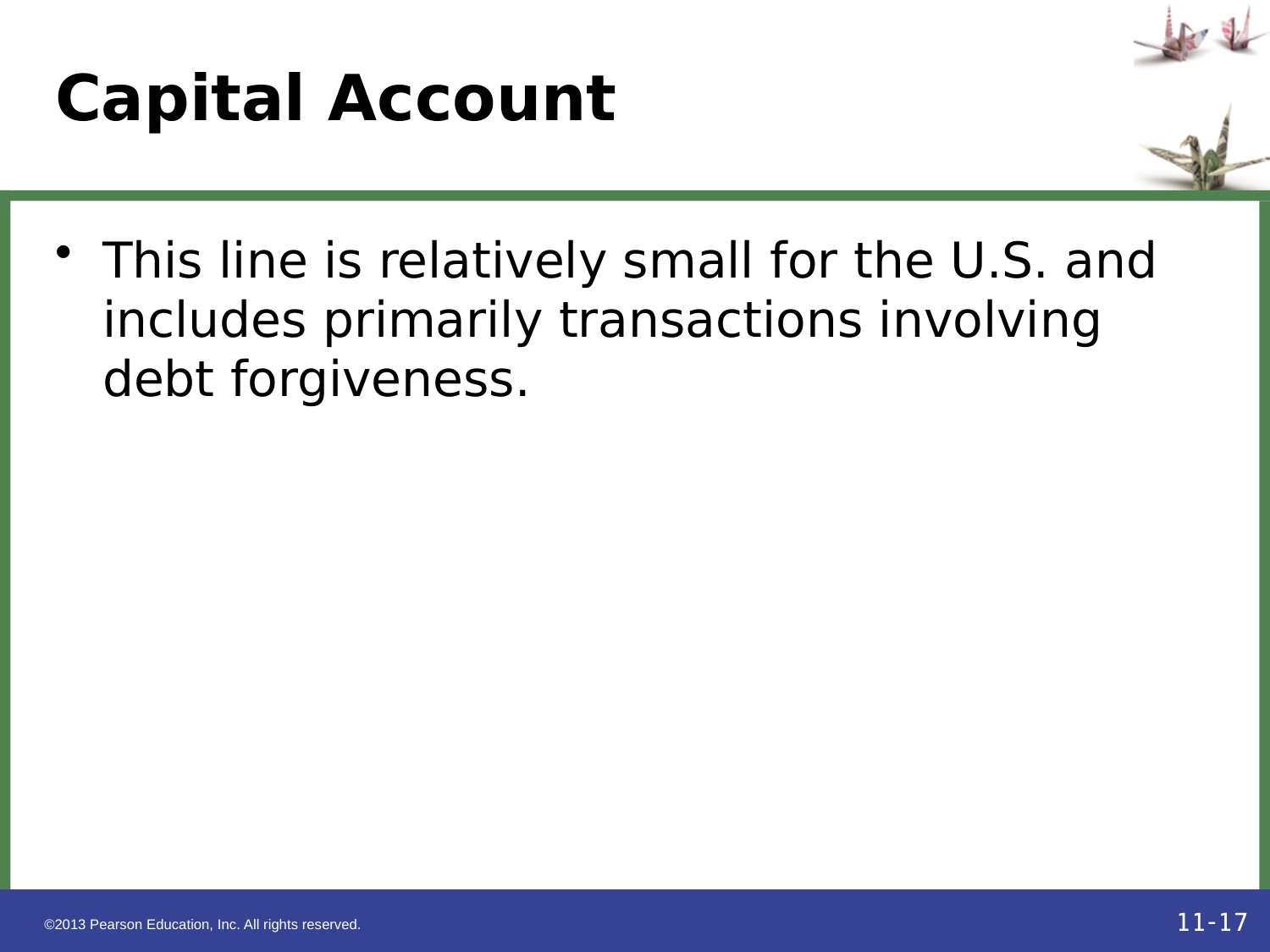

# Capital Account
This line is relatively small for the U.S. and includes primarily transactions involving debt forgiveness.